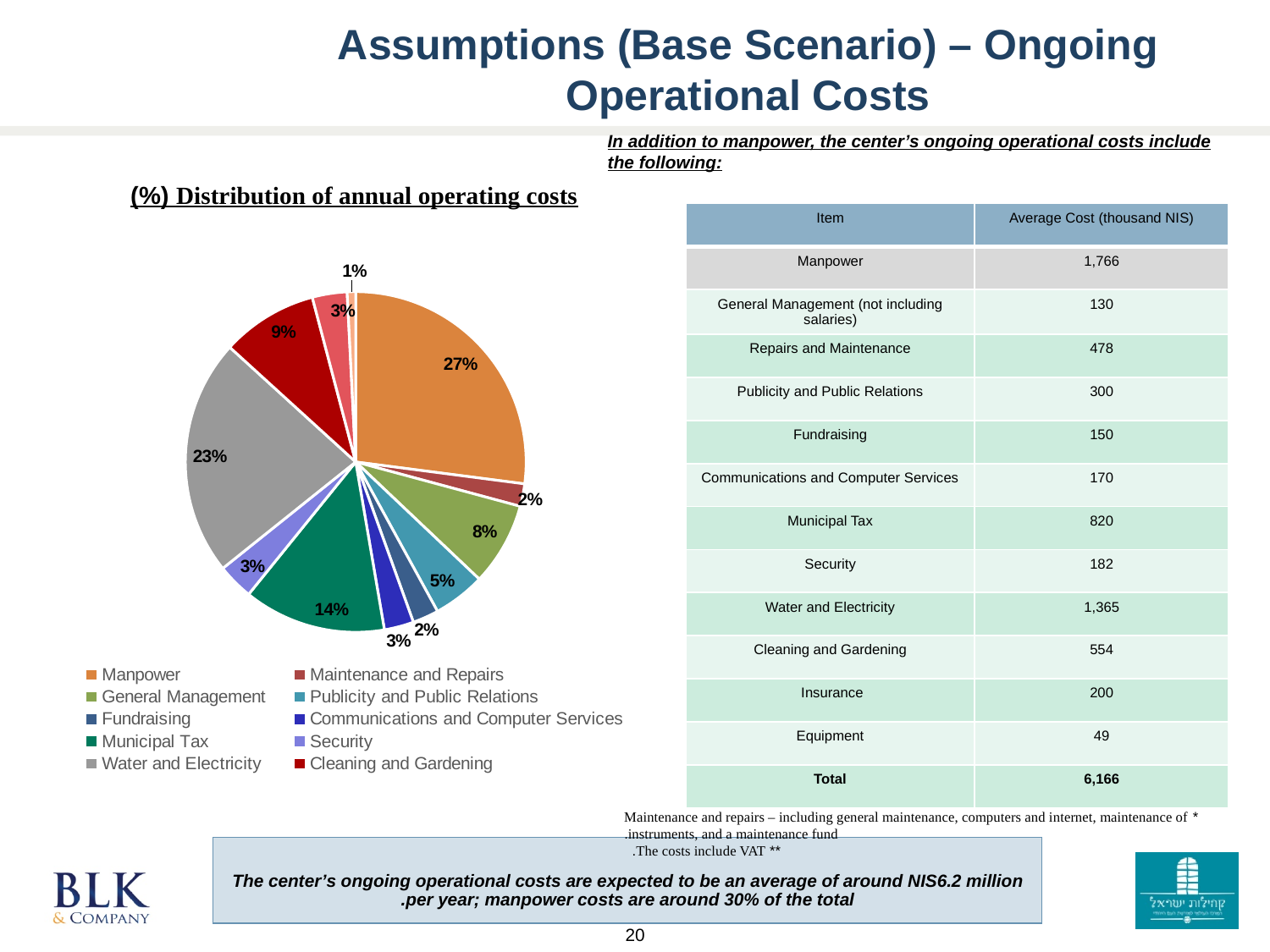

Assumptions (Base Scenario) – Ongoing Operational Costs
In addition to manpower, the center’s ongoing operational costs include the following:
Distribution of annual operating costs (%)

### Chart

| Category | Costs |
|---|---|
| Manpower | 0.27057902243198884 |
| Maintenance and Repairs | 0.02142672750540525 |
| General Management | 0.0788367348775601 |
| Publicity and Public Relations | 0.049446294243242886 |
| Fundraising | 0.024723147121621443 |
| Communications and Computer Services | 0.028019566737837634 |
| Municipal Tax | 0.1352052052843097 |
| Security | 0.03429476297605142 |
| Water and Electricity | 0.22505184411584214 |
| Cleaning and Gardening | 0.09135319554693536 |
| Insurance | 0.032964196162161924 |
| רכש ציוד | 0.008099302997043185 |
| Item | Average Cost (thousand NIS) |
| --- | --- |
| Manpower | 1,766 |
| General Management (not including salaries) | 130 |
| Repairs and Maintenance | 478 |
| Publicity and Public Relations | 300 |
| Fundraising | 150 |
| Communications and Computer Services | 170 |
| Municipal Tax | 820 |
| Security | 182 |
| Water and Electricity | 1,365 |
| Cleaning and Gardening | 554 |
| Insurance | 200 |
| Equipment | 49 |
| Total | 6,166 |
* Maintenance and repairs – including general maintenance, computers and internet, maintenance of instruments, and a maintenance fund.
** The costs include VAT.

The center’s ongoing operational costs are expected to be an average of around NIS6.2 million per year; manpower costs are around 30% of the total.
20